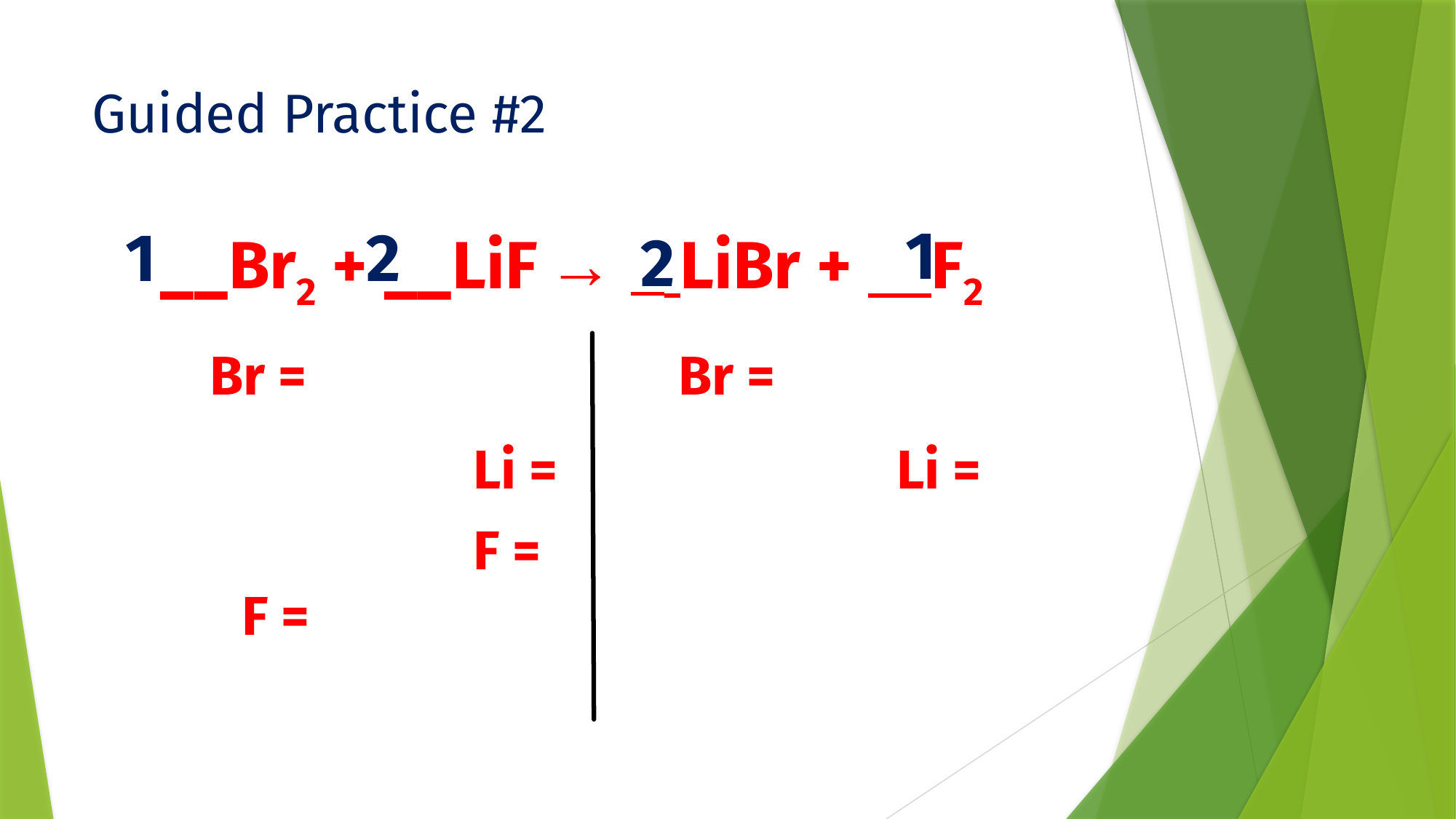

# Guided Practice #2
1
1
2
2
__Br2 + __LiF →    LiBr +     F2
             Br =              		Br =
				 Li =               		Li =
				 F =     					F =